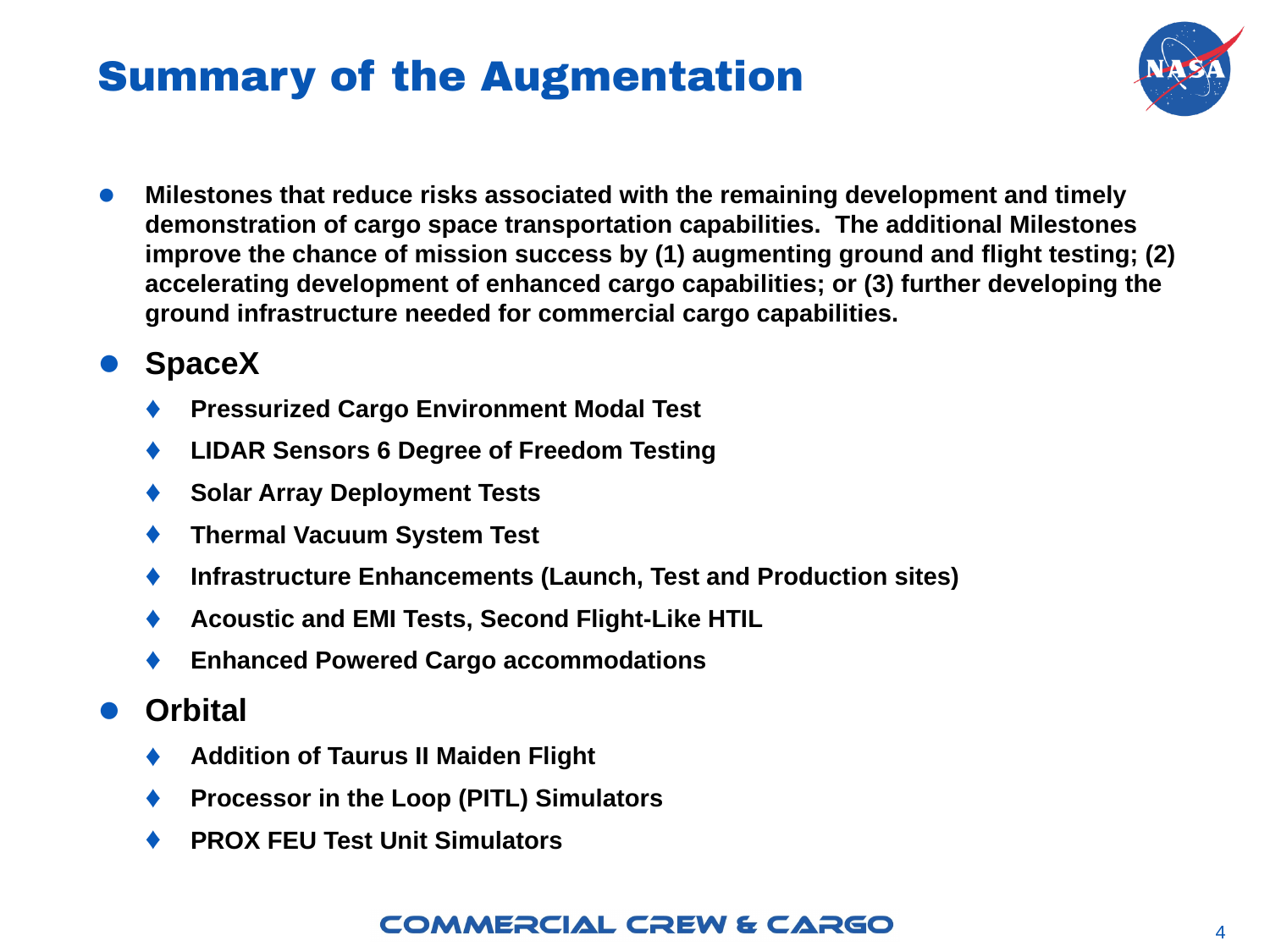

# Summary of the Augmentation
Milestones that reduce risks associated with the remaining development and timely demonstration of cargo space transportation capabilities.  The additional Milestones improve the chance of mission success by (1) augmenting ground and flight testing; (2) accelerating development of enhanced cargo capabilities; or (3) further developing the ground infrastructure needed for commercial cargo capabilities.
SpaceX
Pressurized Cargo Environment Modal Test
LIDAR Sensors 6 Degree of Freedom Testing
Solar Array Deployment Tests
Thermal Vacuum System Test
Infrastructure Enhancements (Launch, Test and Production sites)
Acoustic and EMI Tests, Second Flight-Like HTIL
Enhanced Powered Cargo accommodations
Orbital
Addition of Taurus II Maiden Flight
Processor in the Loop (PITL) Simulators
PROX FEU Test Unit Simulators